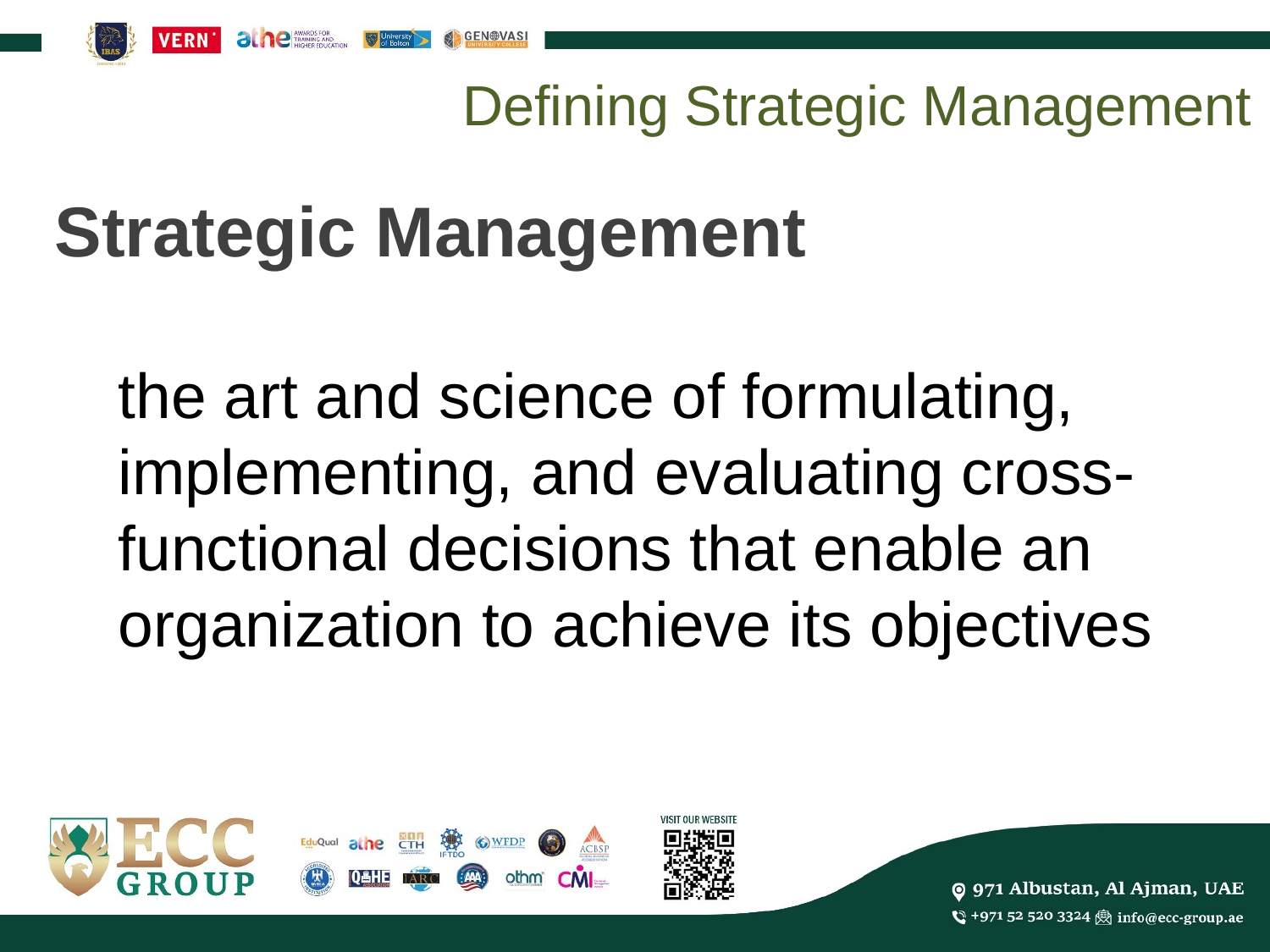

Defining Strategic Management
Strategic Management

the art and science of formulating, implementing, and evaluating cross-functional decisions that enable an organization to achieve its objectives